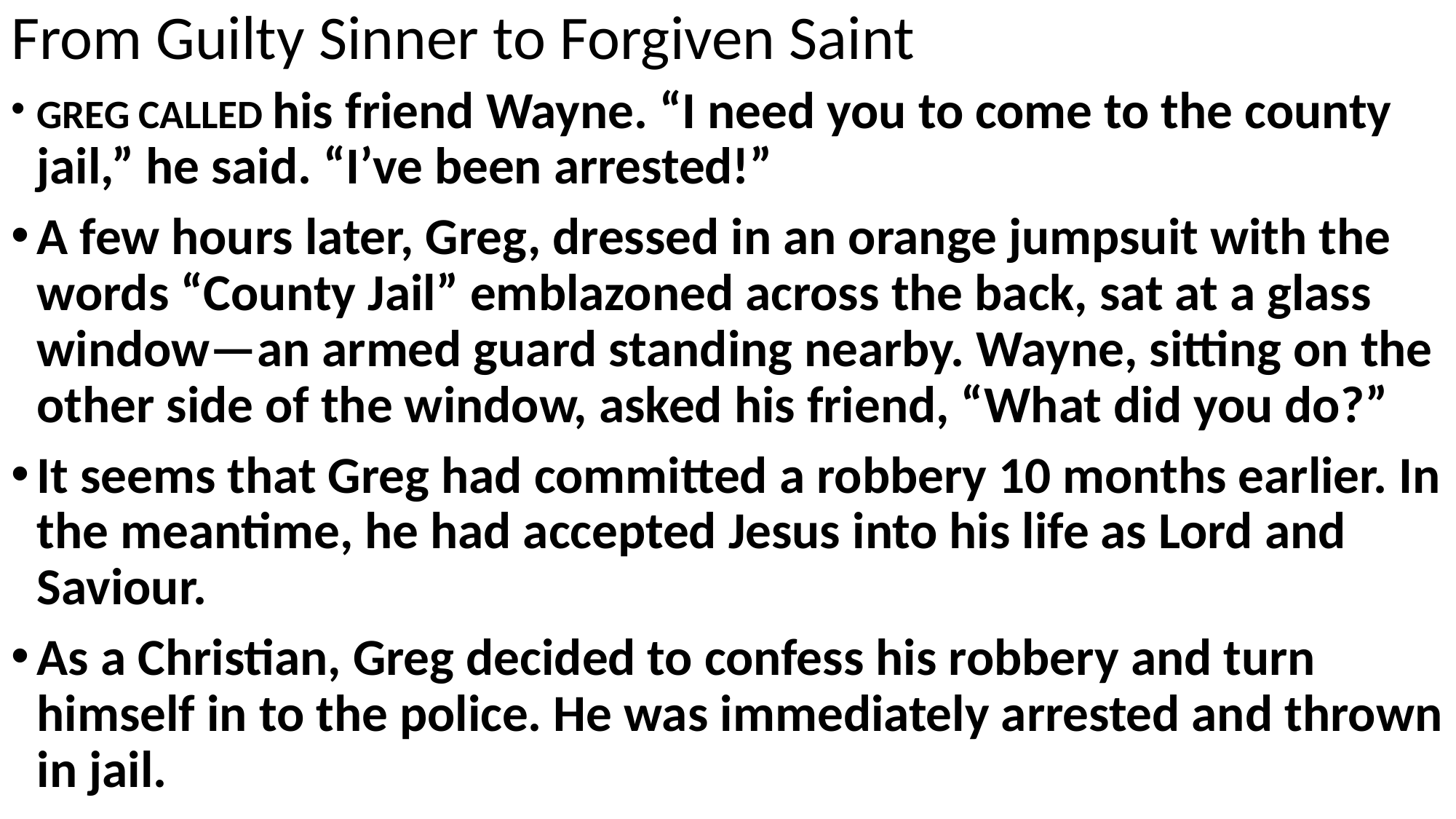

# From Guilty Sinner to Forgiven Saint
GREG CALLED his friend Wayne. “I need you to come to the county jail,” he said. “I’ve been arrested!”
A few hours later, Greg, dressed in an orange jumpsuit with the words “County Jail” emblazoned across the back, sat at a glass window—an armed guard standing nearby. Wayne, sitting on the other side of the window, asked his friend, “What did you do?”
It seems that Greg had committed a robbery 10 months earlier. In the meantime, he had accepted Jesus into his life as Lord and Saviour.
As a Christian, Greg decided to confess his robbery and turn himself in to the police. He was immediately arrested and thrown in jail.